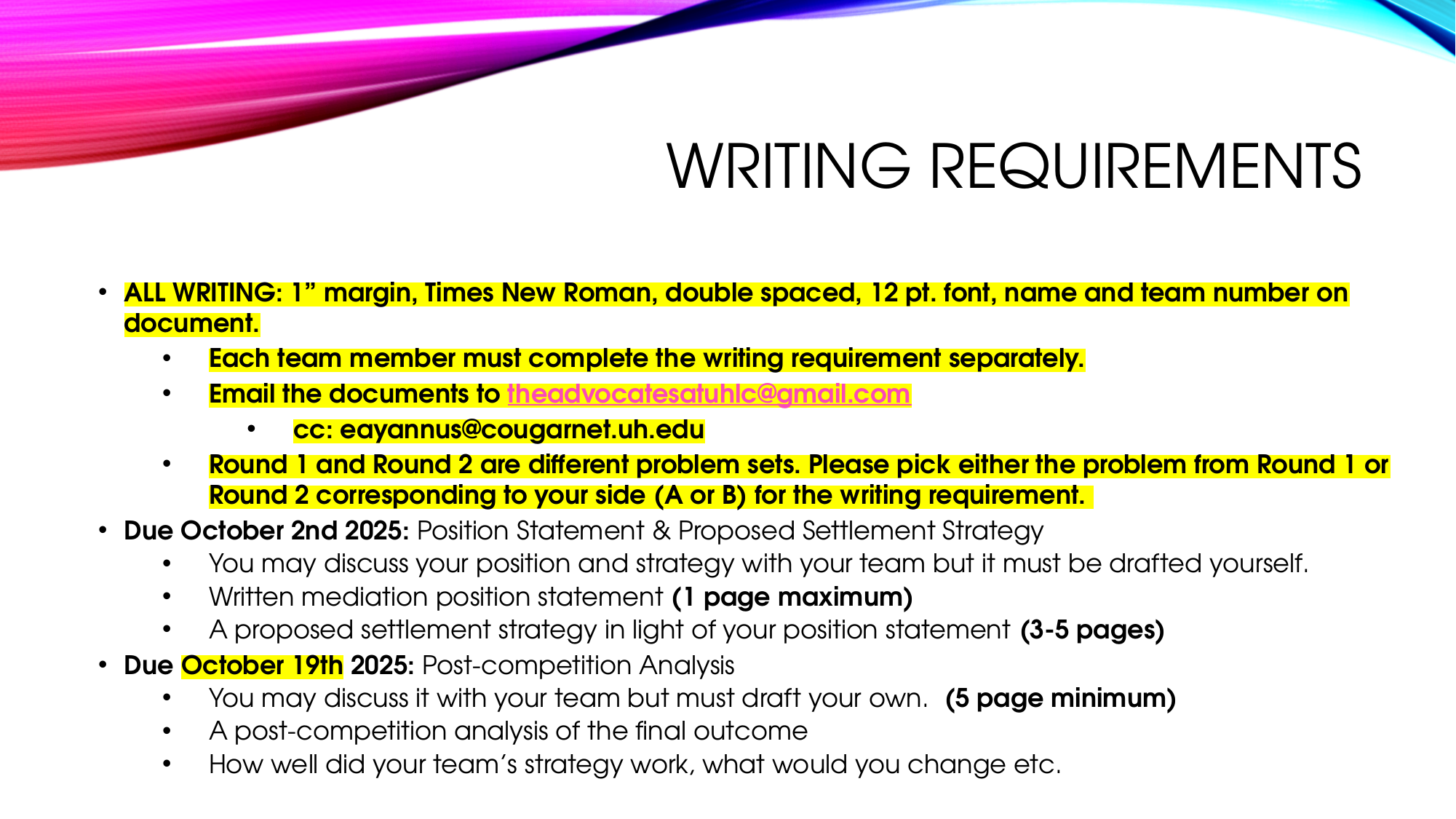

# WRITING REQUIREMENTS

ALL WRITING: 1” margin, Times New Roman, double spaced, 12 pt. font, name and team number on document.
Each team member must complete the writing requirement separately.
Email the documents to theadvocatesatuhlc@gmail.com
cc: eayannus@cougarnet.uh.edu
Round 1 and Round 2 are different problem sets. Please pick either the problem from Round 1 or Round 2 corresponding to your side (A or B) for the writing requirement.
Due October 2nd 2025: Position Statement & Proposed Settlement Strategy
You may discuss your position and strategy with your team but it must be drafted yourself.
Written mediation position statement (1 page maximum)
A proposed settlement strategy in light of your position statement (3-5 pages)
Due October 19th 2025: Post-competition Analysis
You may discuss it with your team but must draft your own.  (5 page minimum)
A post-competition analysis of the final outcome
How well did your team’s strategy work, what would you change etc.